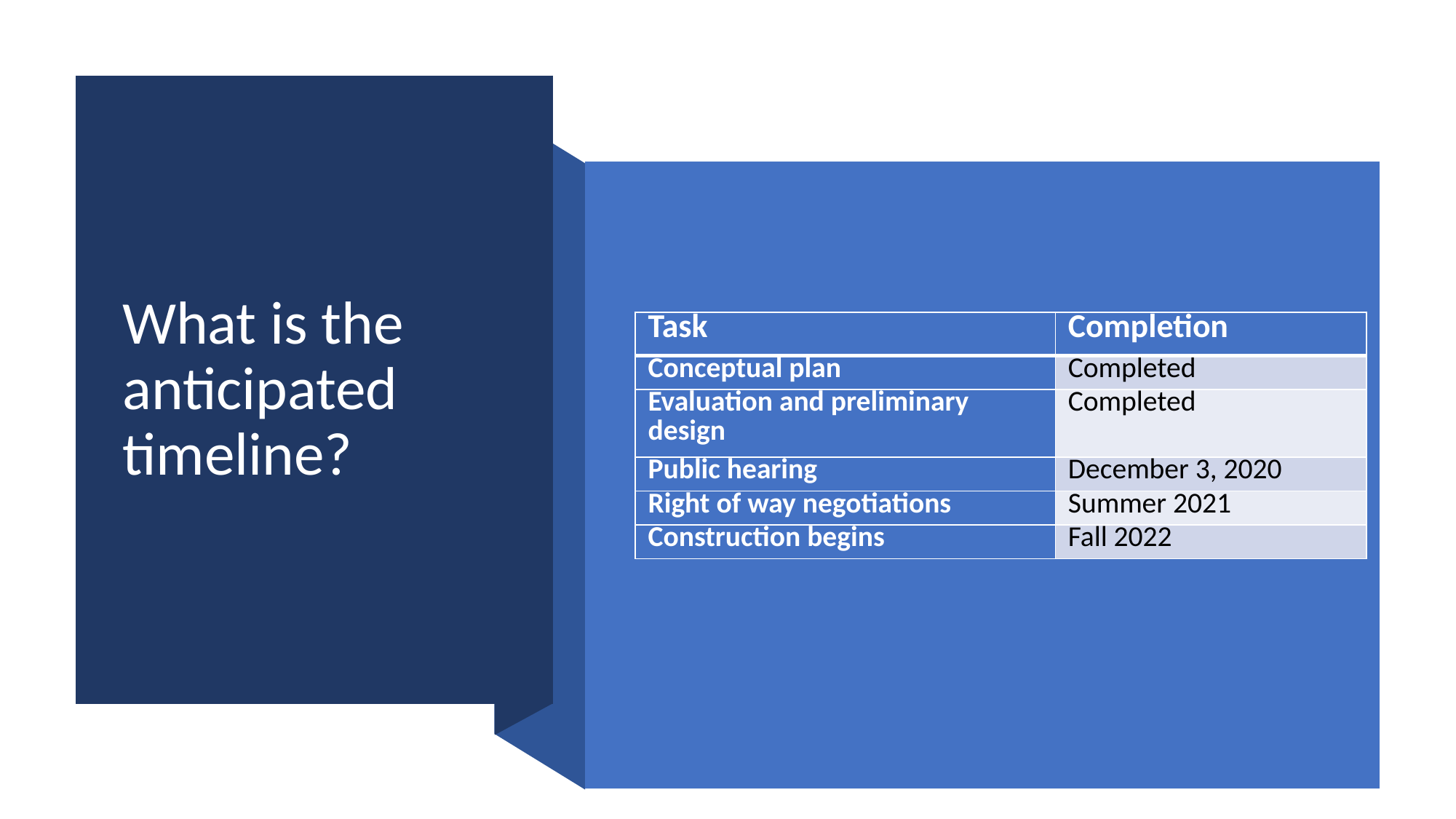

# What is the anticipated timeline?

| Task | Completion |
| --- | --- |
| Conceptual plan | Completed |
| Evaluation and preliminary design | Completed |
| Public hearing | December 3, 2020 |
| Right of way negotiations | Summer 2021 |
| Construction begins | Fall 2022 |